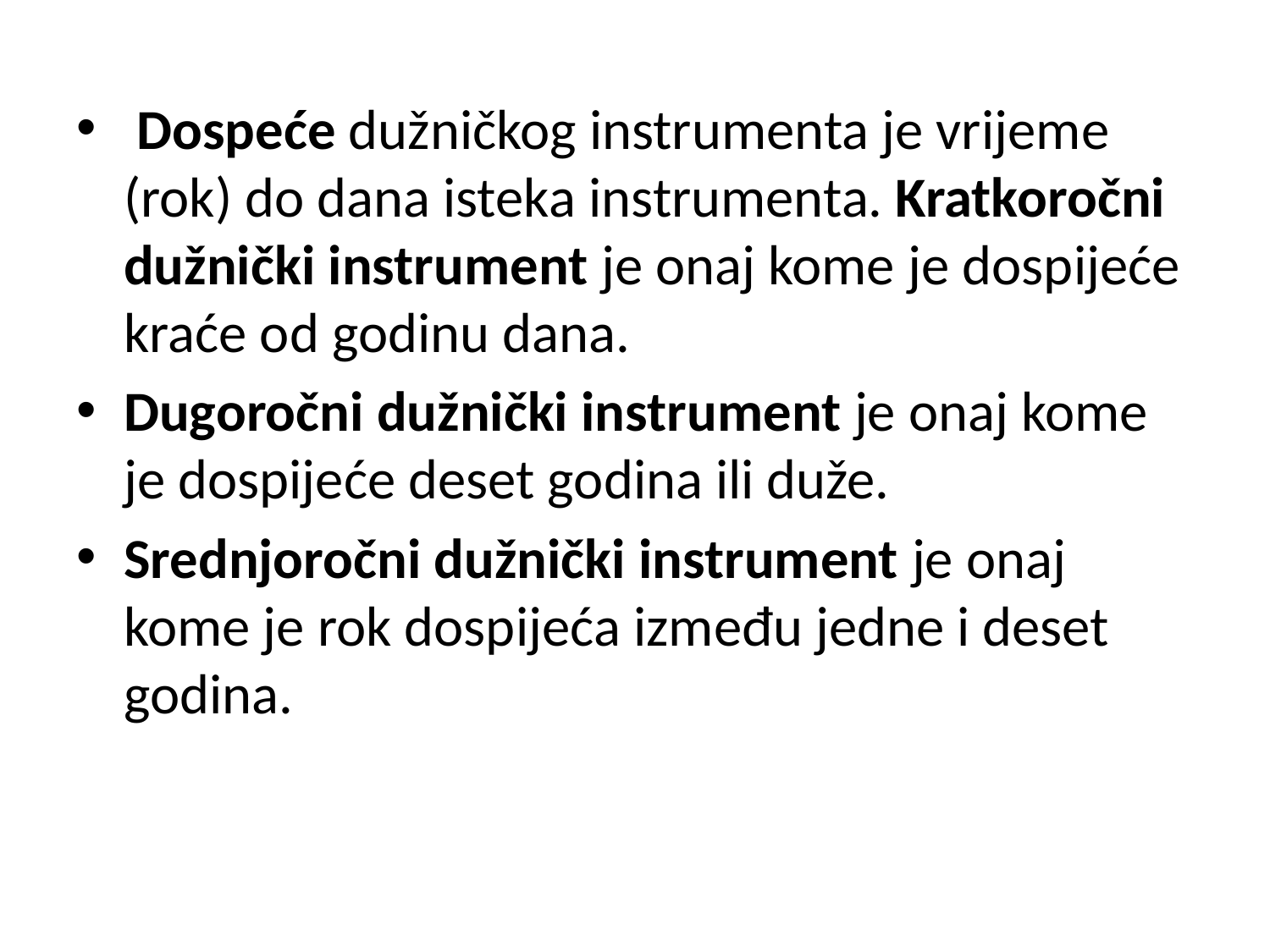

Dospeće dužničkog instrumenta je vrijeme (rok) do dana isteka instrumenta. Kratkoročni dužnički instrument je onaj kome je dospijeće kraće od godinu dana.
Dugoročni dužnički instrument je onaj kome je dospijeće deset godina ili duže.
Srednjoročni dužnički instrument je onaj kome je rok dospijeća između jedne i deset godina.